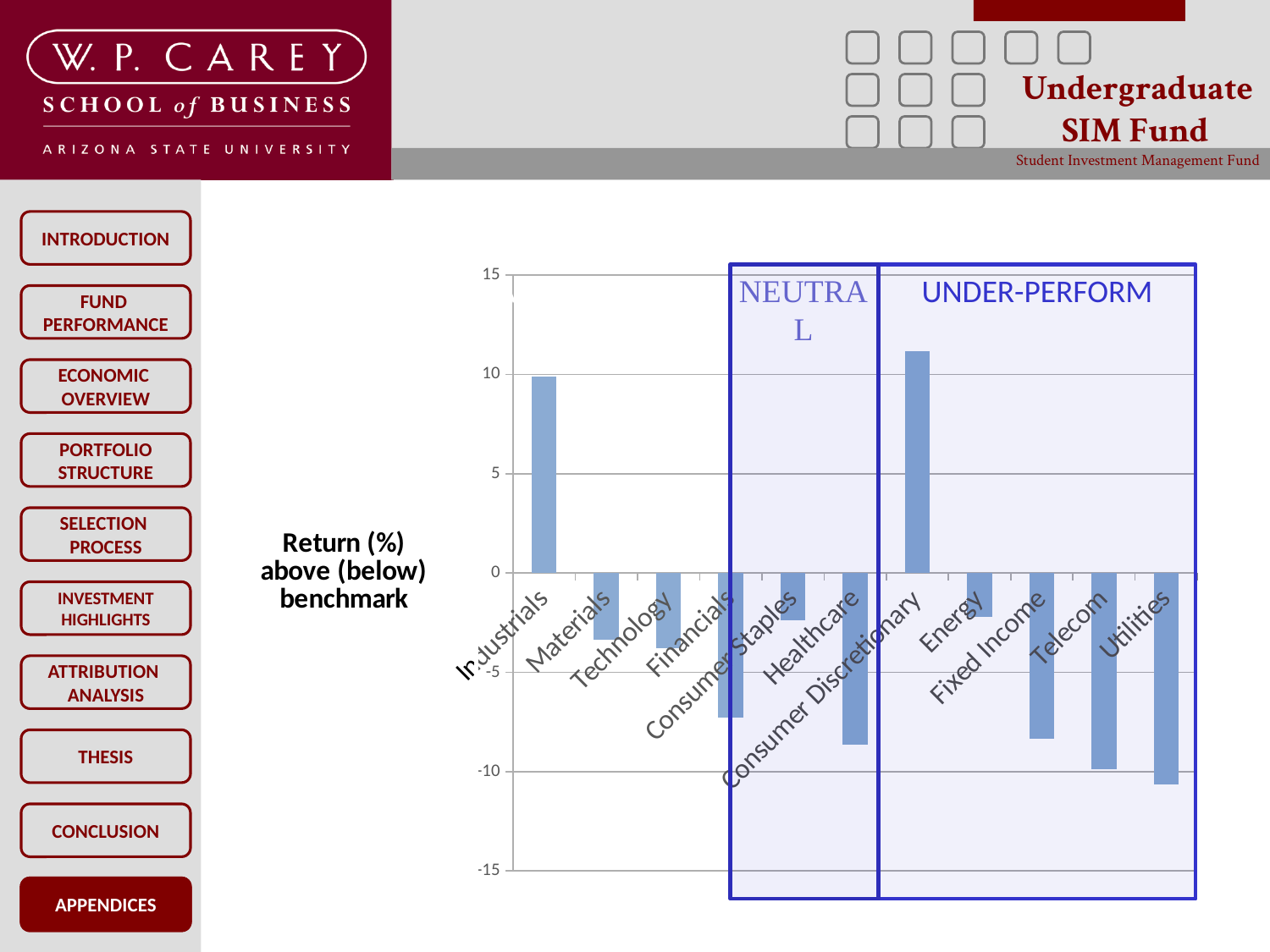

### Chart

| Category |  |
|---|---|
| Industrials | 9.91 |
| Materials | -3.3699999999999997 |
| Technology | -3.8000000000000007 |
| Financials | -7.280000000000001 |
| Consumer Staples | -2.4000000000000004 |
| Healthcare | -8.65 |
| Consumer Discretionary | 11.170000000000002 |
| Energy | -2.200000000000001 |
| Fixed Income | -8.360000000000005 |
| Telecom | -9.88 |
| Utilities | -10.65 |
OVER-PERFORM

NEUTRAL

UNDER-PERFORM

APPENDICES